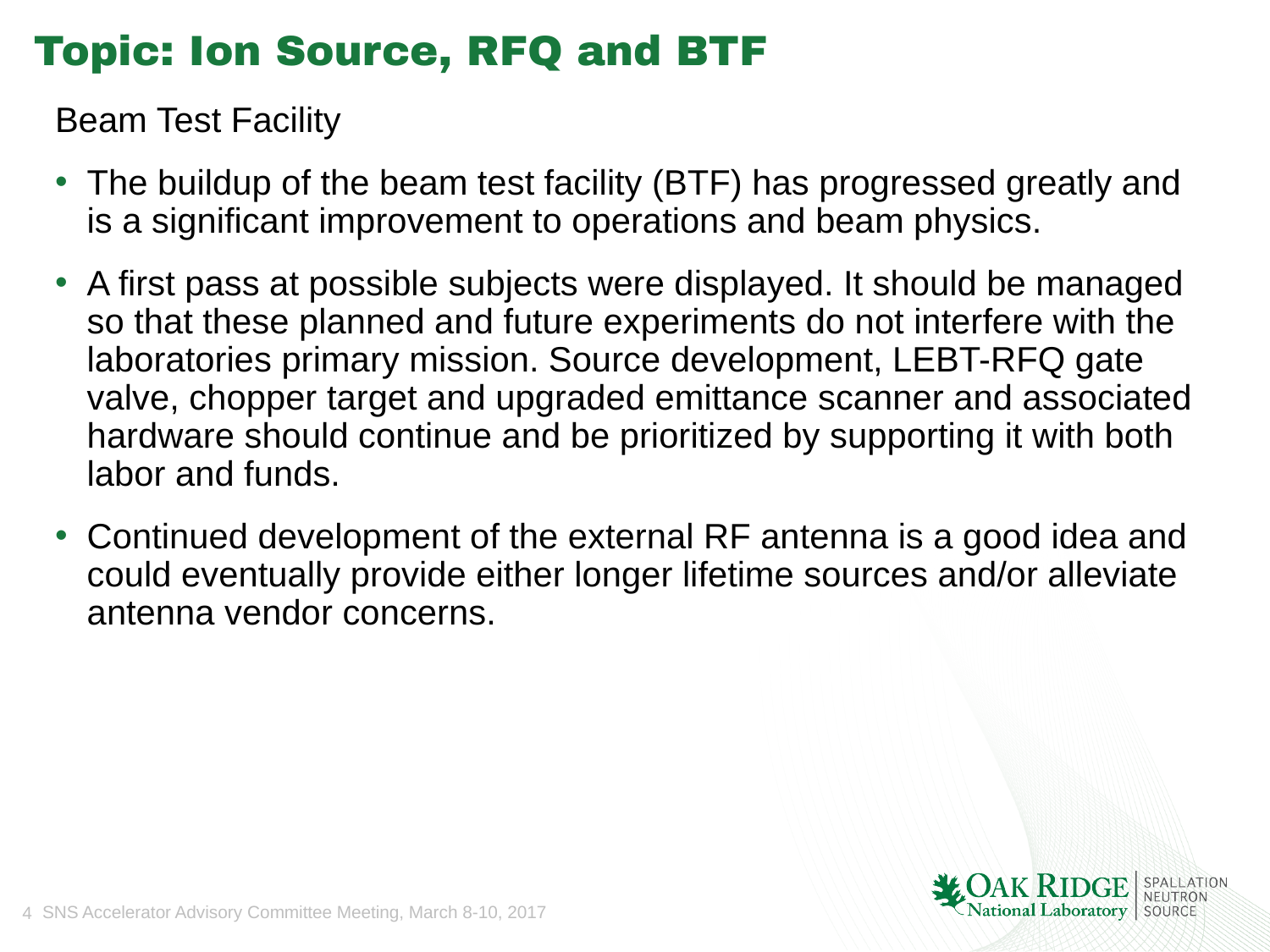

# Topic: Ion Source, RFQ and BTF
Beam Test Facility
The buildup of the beam test facility (BTF) has progressed greatly and is a significant improvement to operations and beam physics.
A first pass at possible subjects were displayed. It should be managed so that these planned and future experiments do not interfere with the laboratories primary mission. Source development, LEBT-RFQ gate valve, chopper target and upgraded emittance scanner and associated hardware should continue and be prioritized by supporting it with both labor and funds.
Continued development of the external RF antenna is a good idea and could eventually provide either longer lifetime sources and/or alleviate antenna vendor concerns.